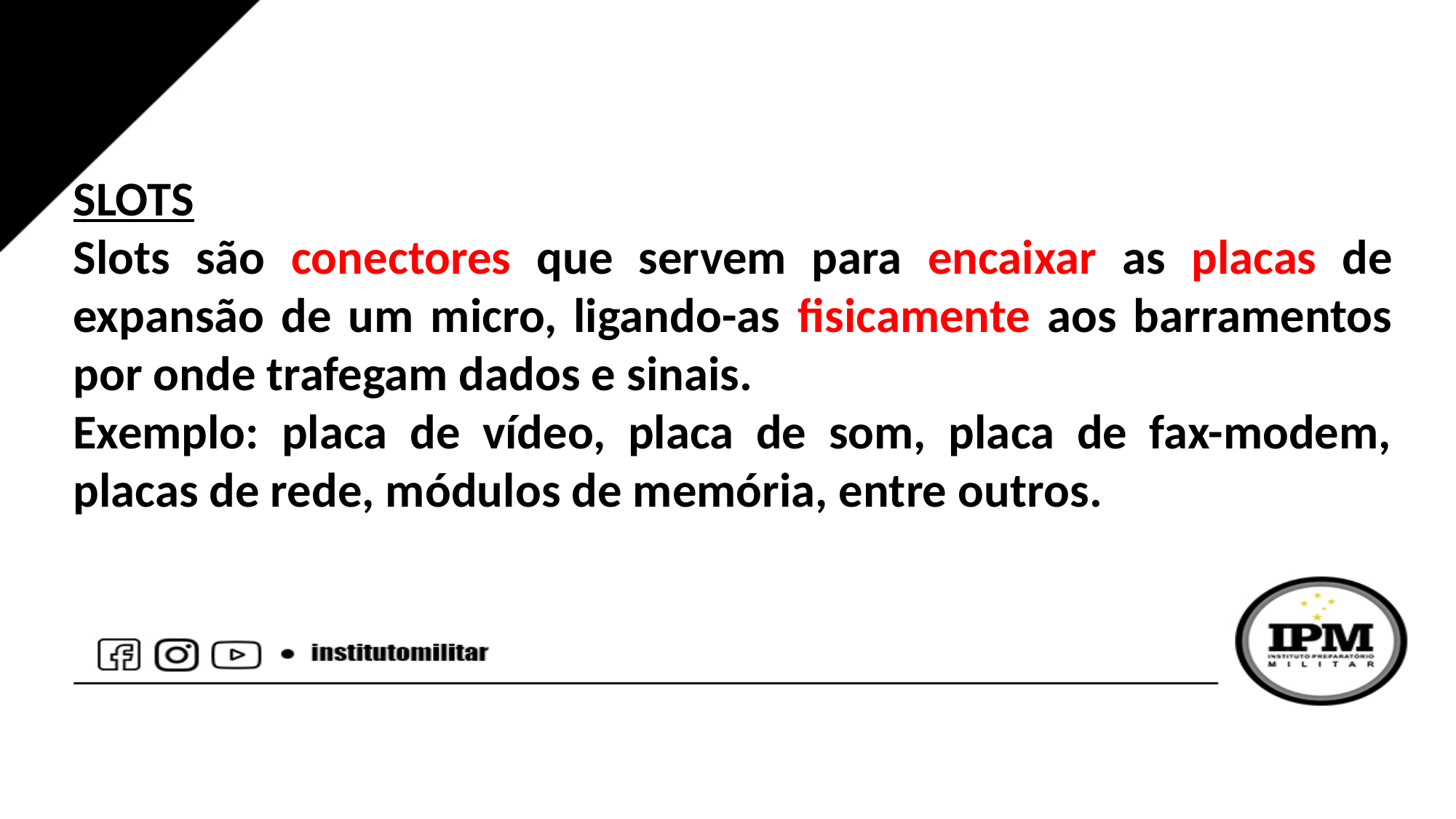

SLOTS
Slots são conectores que servem para encaixar as placas de expansão de um micro, ligando-as fisicamente aos barramentos por onde trafegam dados e sinais.
Exemplo: placa de vídeo, placa de som, placa de fax-modem, placas de rede, módulos de memória, entre outros.